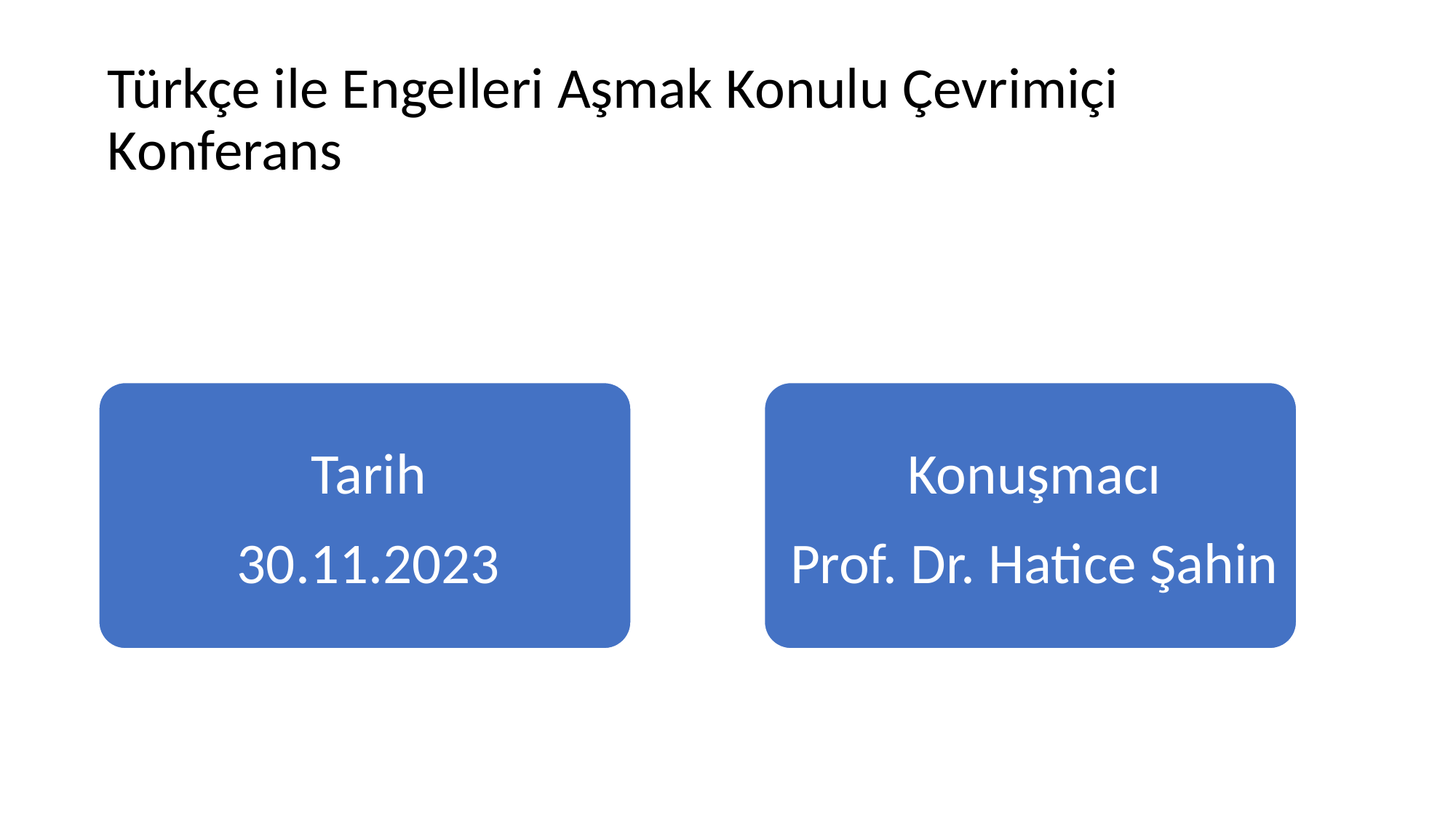

# Türkçe ile Engelleri Aşmak Konulu Çevrimiçi Konferans
Tarih
30.11.2023
Konuşmacı
Prof. Dr. Hatice Şahin